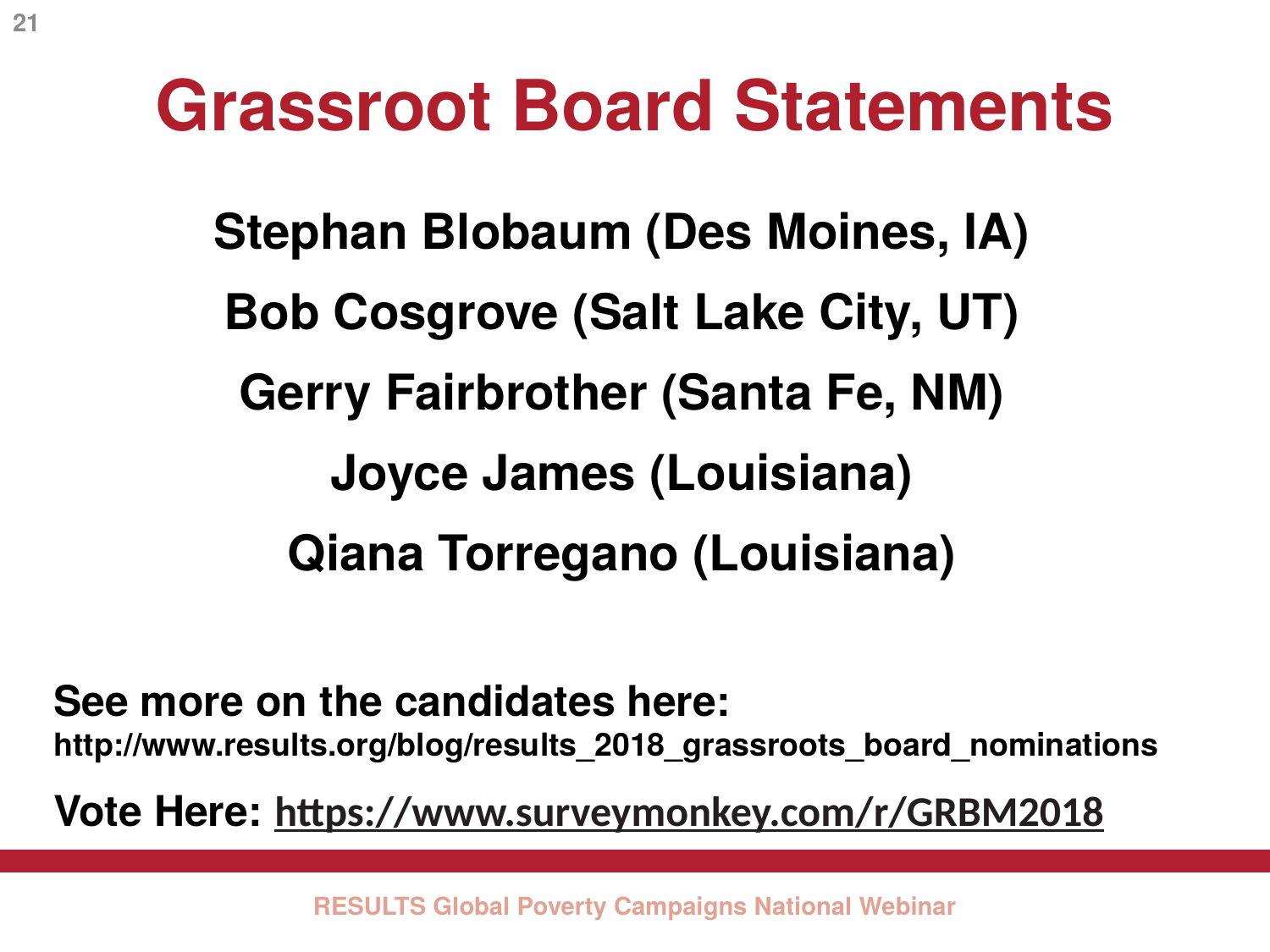

21
Grassroot Board Statements
Stephan Blobaum (Des Moines, IA)
Bob Cosgrove (Salt Lake City, UT)
Gerry Fairbrother (Santa Fe, NM)
Joyce James (Louisiana)
Qiana Torregano (Louisiana)

See more on the candidates here: http://www.results.org/blog/results_2018_grassroots_board_nominations
Vote Here: https://www.surveymonkey.com/r/GRBM2018
RESULTS Global Poverty Campaigns National Webinar